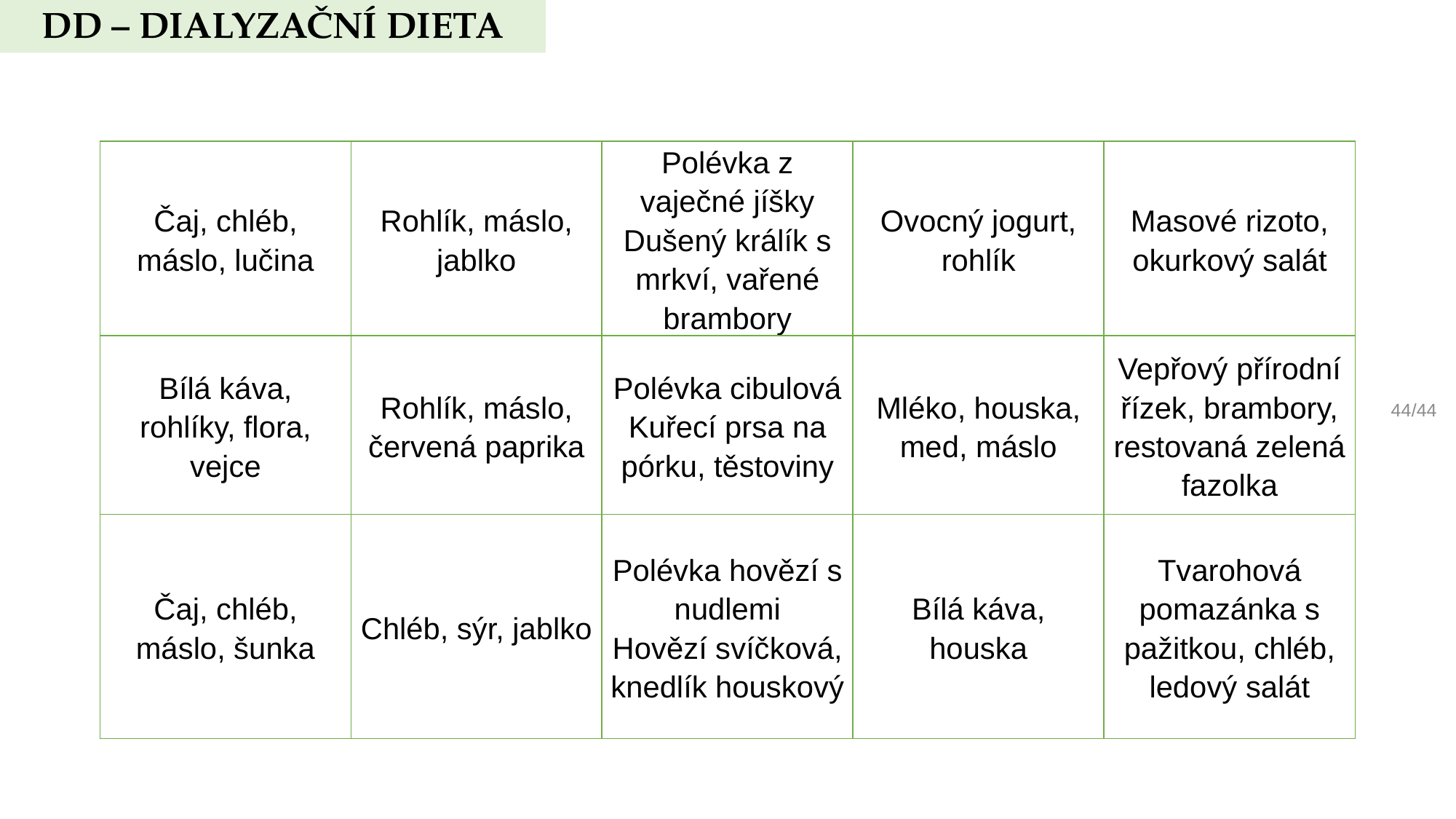

# DD – DIALYZAČNÍ DIETA
| Čaj, chléb, máslo, lučina | Rohlík, máslo, jablko | Polévka z vaječné jíšky Dušený králík s mrkví, vařené brambory | Ovocný jogurt, rohlík | Masové rizoto, okurkový salát |
| --- | --- | --- | --- | --- |
| Bílá káva, rohlíky, flora, vejce | Rohlík, máslo, červená paprika | Polévka cibulová Kuřecí prsa na pórku, těstoviny | Mléko, houska, med, máslo | Vepřový přírodní řízek, brambory, restovaná zelená fazolka |
| Čaj, chléb, máslo, šunka | Chléb, sýr, jablko | Polévka hovězí s nudlemi Hovězí svíčková, knedlík houskový | Bílá káva, houska | Tvarohová pomazánka s pažitkou, chléb, ledový salát |
44/44